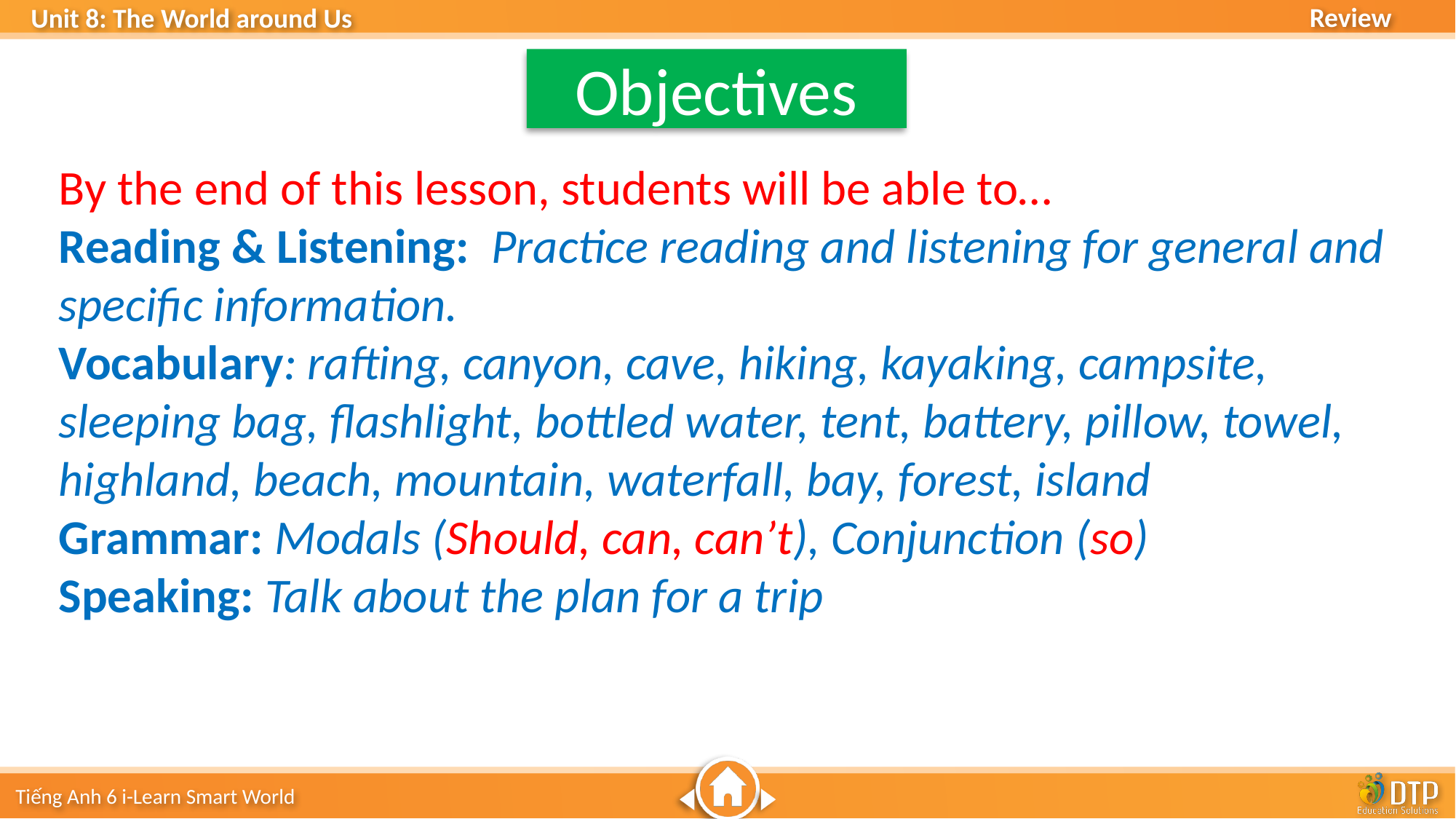

Objectives
By the end of this lesson, students will be able to…
Reading & Listening:  Practice reading and listening for general and specific information.
Vocabulary: rafting, canyon, cave, hiking, kayaking, campsite, sleeping bag, flashlight, bottled water, tent, battery, pillow, towel, highland, beach, mountain, waterfall, bay, forest, island
Grammar: Modals (Should, can, can’t), Conjunction (so)
Speaking: Talk about the plan for a trip